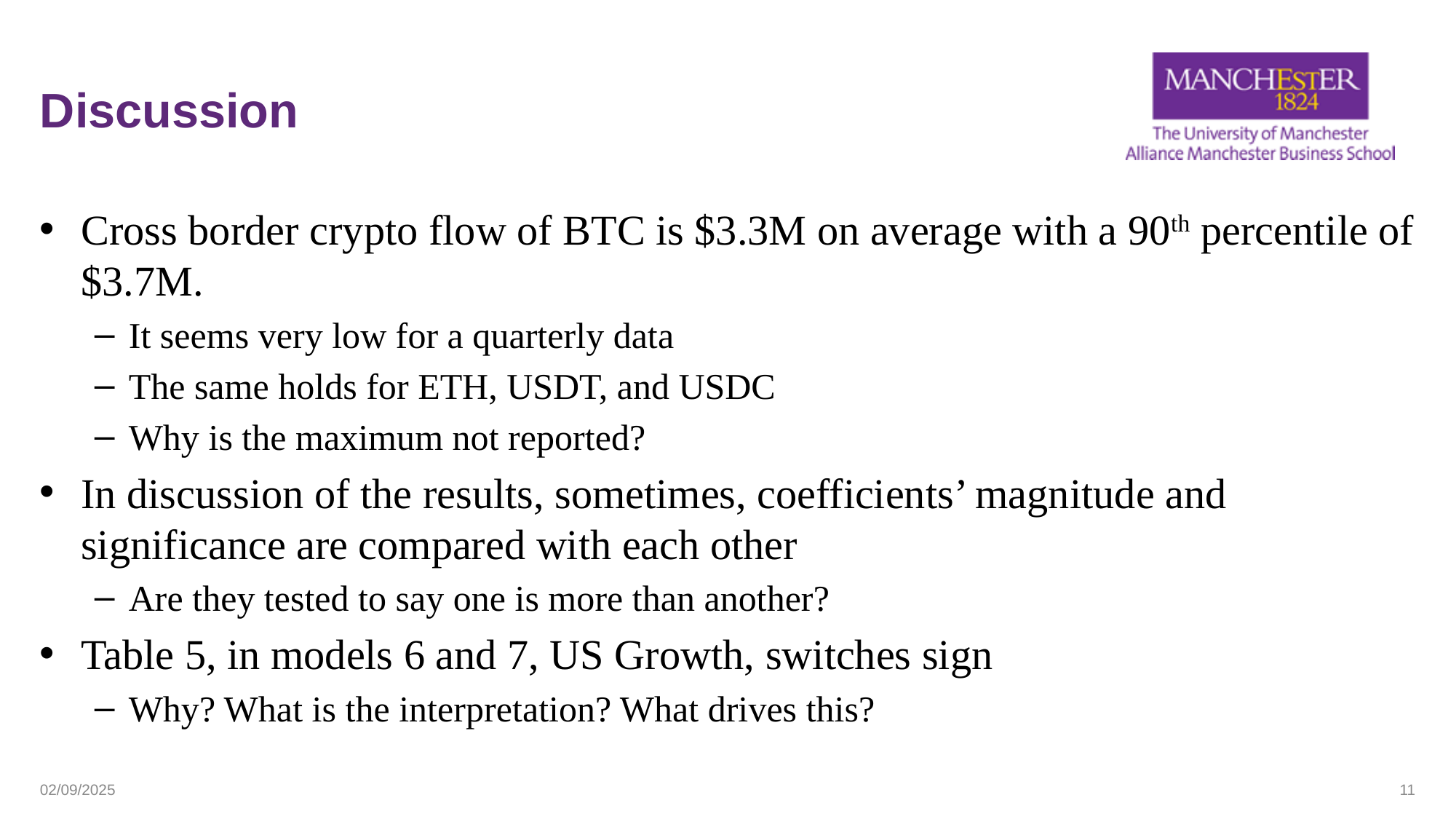

# Discussion
Cross border crypto flow of BTC is $3.3M on average with a 90th percentile of $3.7M.
It seems very low for a quarterly data
The same holds for ETH, USDT, and USDC
Why is the maximum not reported?
In discussion of the results, sometimes, coefficients’ magnitude and significance are compared with each other
Are they tested to say one is more than another?
Table 5, in models 6 and 7, US Growth, switches sign
Why? What is the interpretation? What drives this?

02/09/2025

11